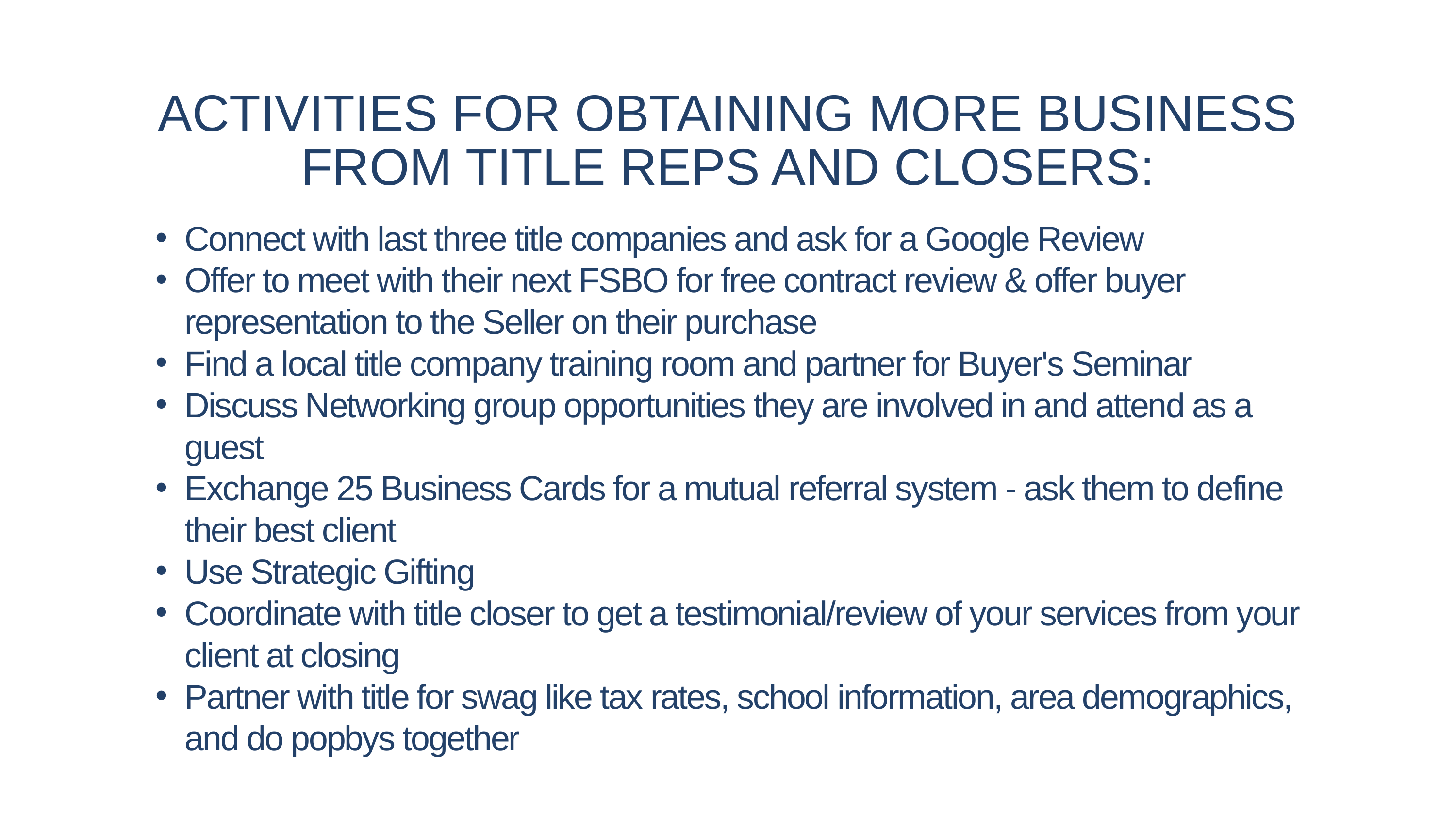

ACTIVITIES FOR OBTAINING MORE BUSINESS FROM TITLE REPS AND CLOSERS:
Connect with last three title companies and ask for a Google Review
Offer to meet with their next FSBO for free contract review & offer buyer representation to the Seller on their purchase
Find a local title company training room and partner for Buyer's Seminar
Discuss Networking group opportunities they are involved in and attend as a guest
Exchange 25 Business Cards for a mutual referral system - ask them to define their best client
Use Strategic Gifting
Coordinate with title closer to get a testimonial/review of your services from your client at closing
Partner with title for swag like tax rates, school information, area demographics, and do popbys together